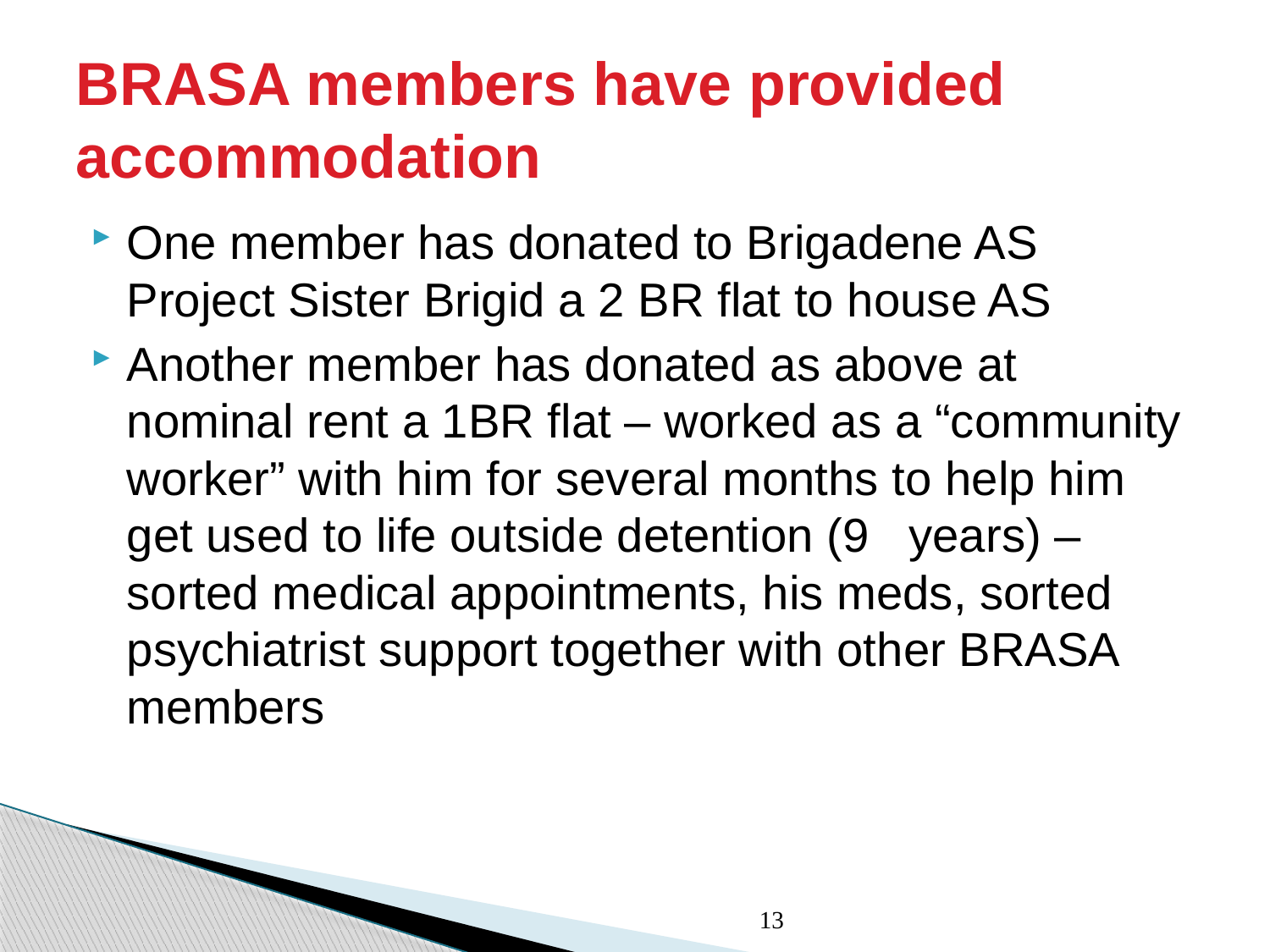

# BRASA members have provided accommodation
One member has donated to Brigadene AS Project Sister Brigid a 2 BR flat to house AS
Another member has donated as above at nominal rent a 1BR flat – worked as a “community worker” with him for several months to help him get used to life outside detention (9   years) – sorted medical appointments, his meds, sorted psychiatrist support together with other BRASA members

13